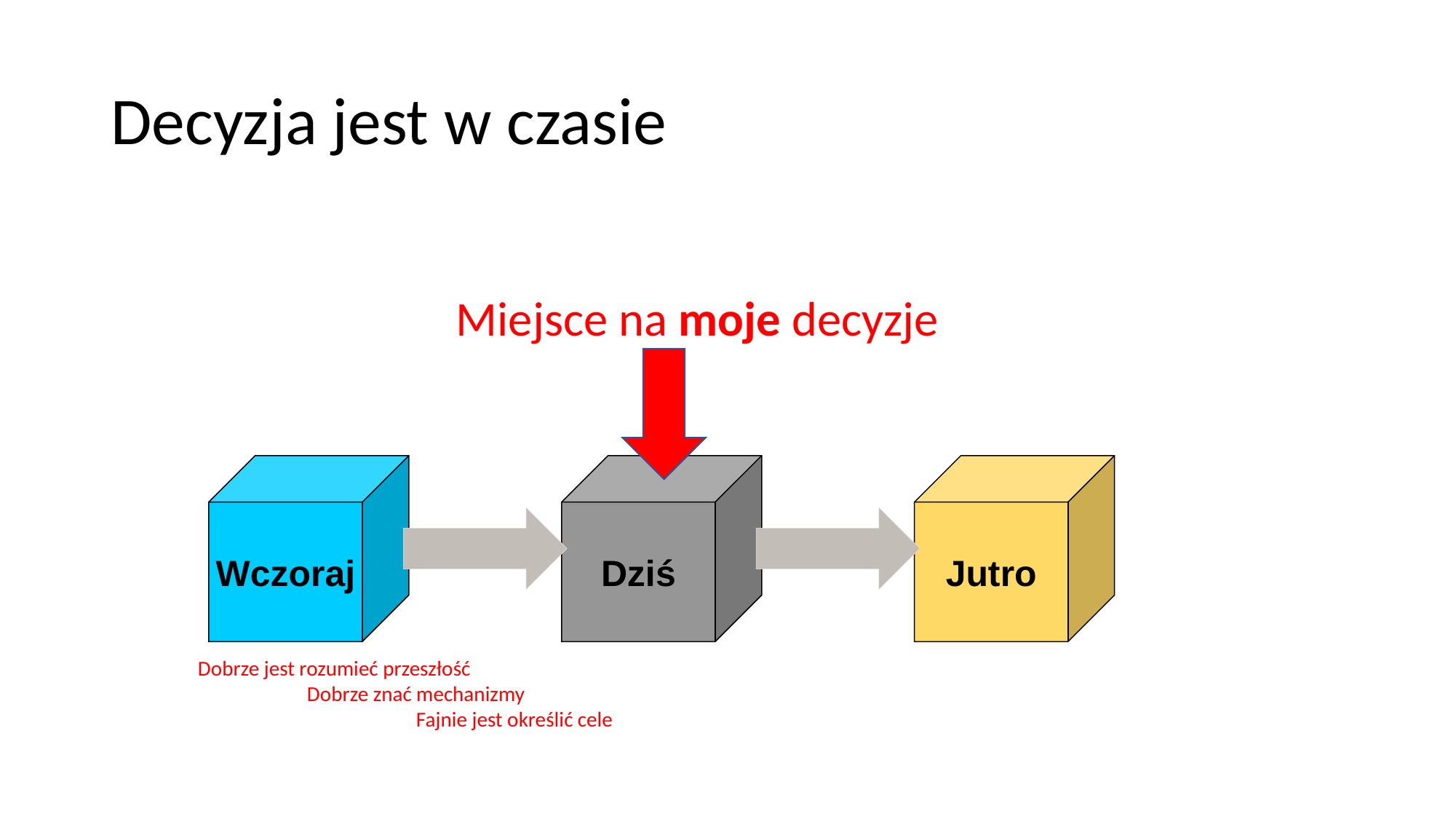

# Decyzja jest w czasie
Miejsce na moje decyzje

Wczoraj
Dziś
Jutro

Dobrze jest rozumieć przeszłość
	Dobrze znać mechanizmy
		Fajnie jest określić cele